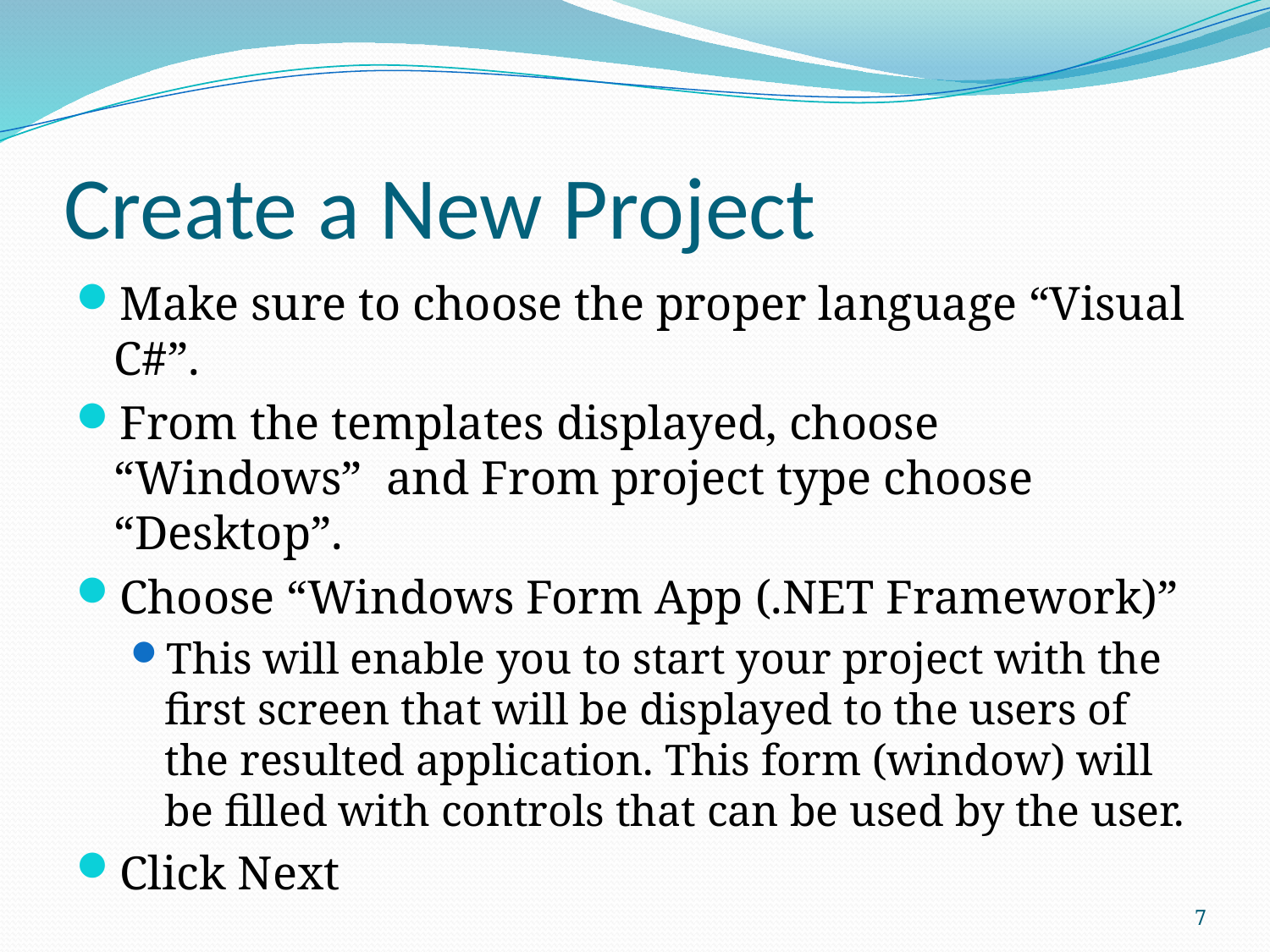

# Create a New Project
Make sure to choose the proper language “Visual C#”.
From the templates displayed, choose “Windows”  and From project type choose “Desktop”.
Choose “Windows Form App (.NET Framework)”
This will enable you to start your project with the first screen that will be displayed to the users of the resulted application. This form (window) will be filled with controls that can be used by the user.
Click Next
7